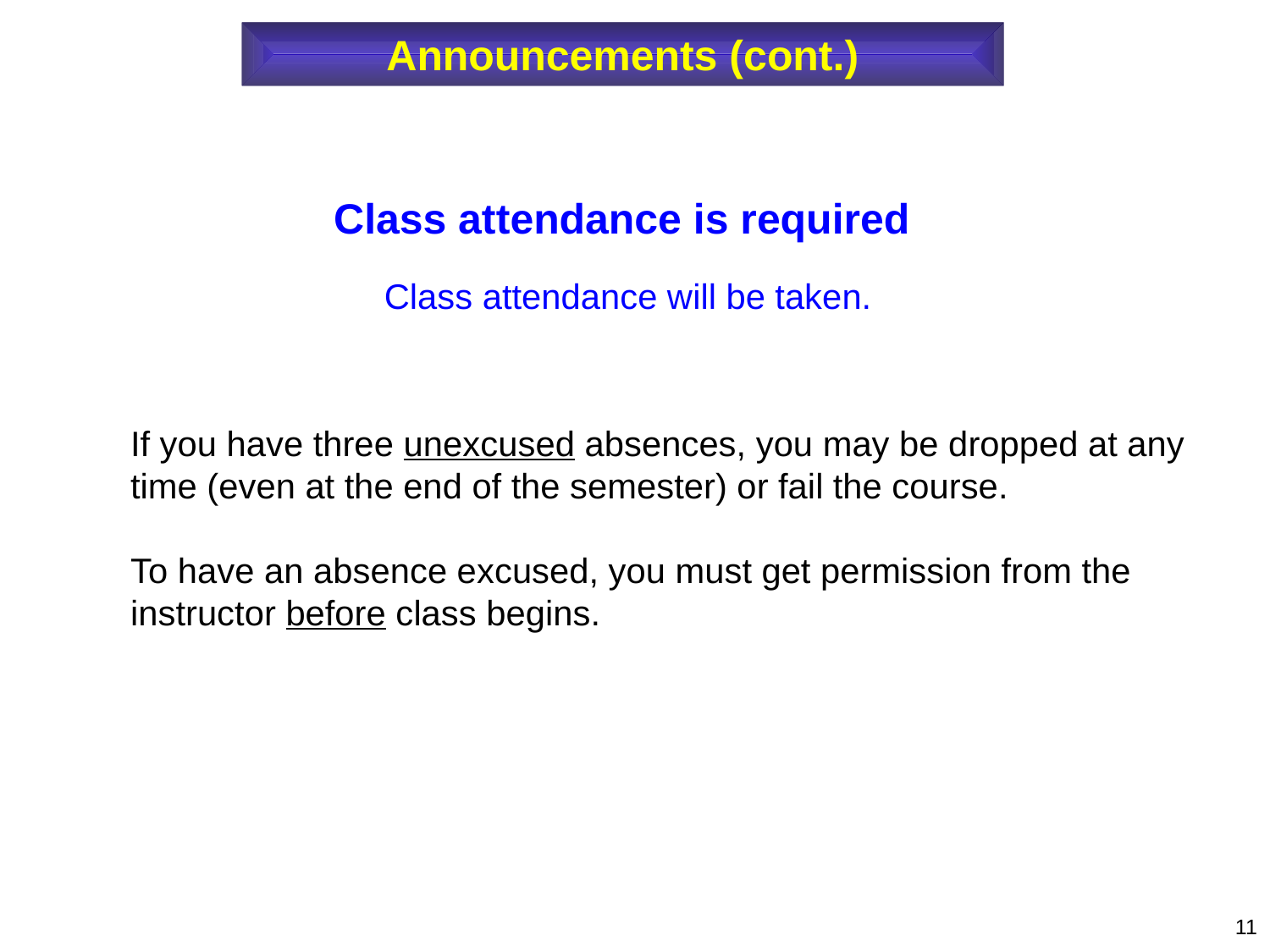

Announcements (cont.)

Class attendance is required
Class attendance will be taken.
If you have three unexcused absences, you may be dropped at any time (even at the end of the semester) or fail the course.

To have an absence excused, you must get permission from the instructor before class begins.
11